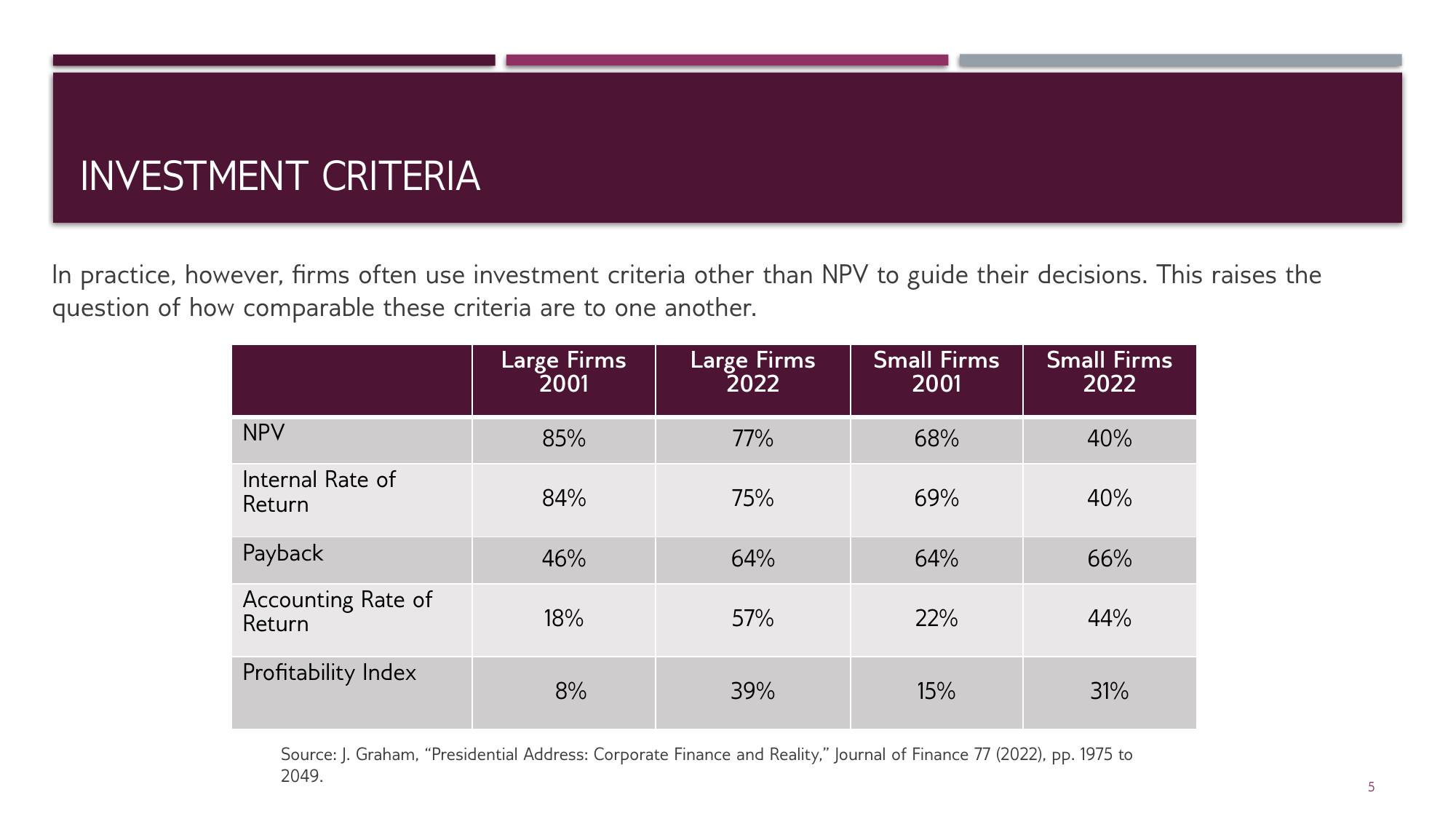

# Investment criteria
In practice, however, firms often use investment criteria other than NPV to guide their decisions. This raises the question of how comparable these criteria are to one another.
|  | Large Firms 2001 | Large Firms 2022 | Small Firms 2001 | Small Firms 2022 |
| --- | --- | --- | --- | --- |
| N P V | 85% | 77% | 68% | 40% |
| Internal Rate of Return | 84% | 75% | 69% | 40% |
| Payback | 46% | 64% | 64% | 66% |
| Accounting Rate of Return | 18% | 57% | 22% | 44% |
| Profitability Index | 8% | 39% | 15% | 31% |
Source: J. Graham, “Presidential Address: Corporate Finance and Reality,” Journal of Finance 77 (2022), pp. 1975 to 2049.
5